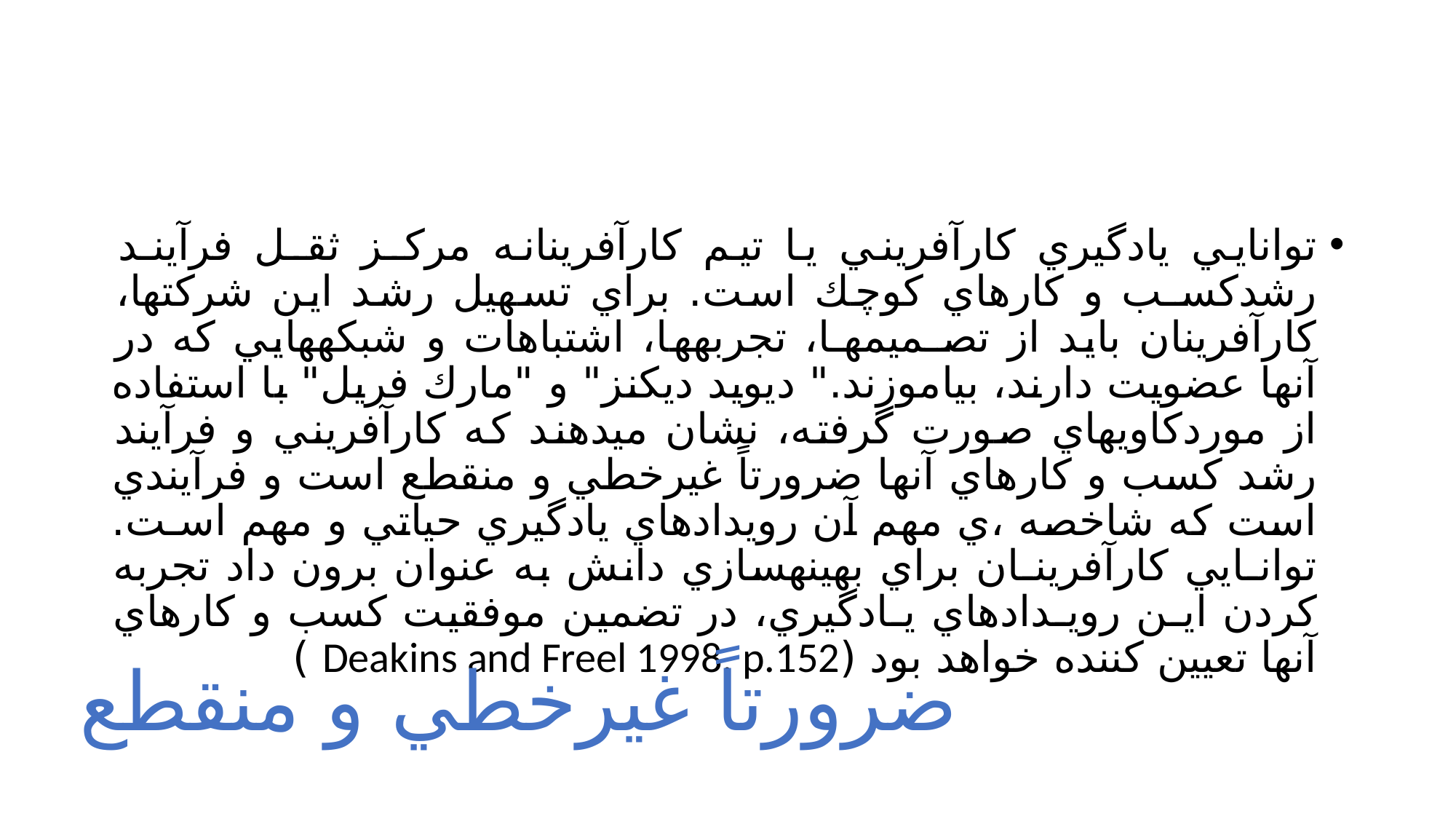

#
توانايي يادگيري كارآفريني يا تيم كارآفرينانه مركـز ثقـل فرآينـد رشدكسـب و كارهاي كوچك است. براي تسهيل رشد اين شركتها، كارآفرينان بايد از تصـميمهـا، تجربهها، اشتباهات و شبكههايي كه در آنها عضويت دارند، بياموزند." ديويد ديكنز" و "مارك فريل" با استفاده از موردكاويهاي صورت گرفته، نشان ميدهند كه كارآفريني و فرآيند رشد كسب و كارهاي آنها ضرورتاً غيرخطي و منقطع است و فرآيندي است كه شاخصه ،ي مهم آن رويدادهاي يادگيري حياتي و مهم اسـت. توانـايي كارآفرينـان براي بهينهسازي دانش به عنوان برون داد تجربه كردن ايـن رويـدادهاي يـادگيري، در تضمين موفقيت كسب و كارهاي آنها تعيين كننده خواهد بود (Deakins and Freel 1998, p.152 )

ضرورتاً غيرخطي و منقطع